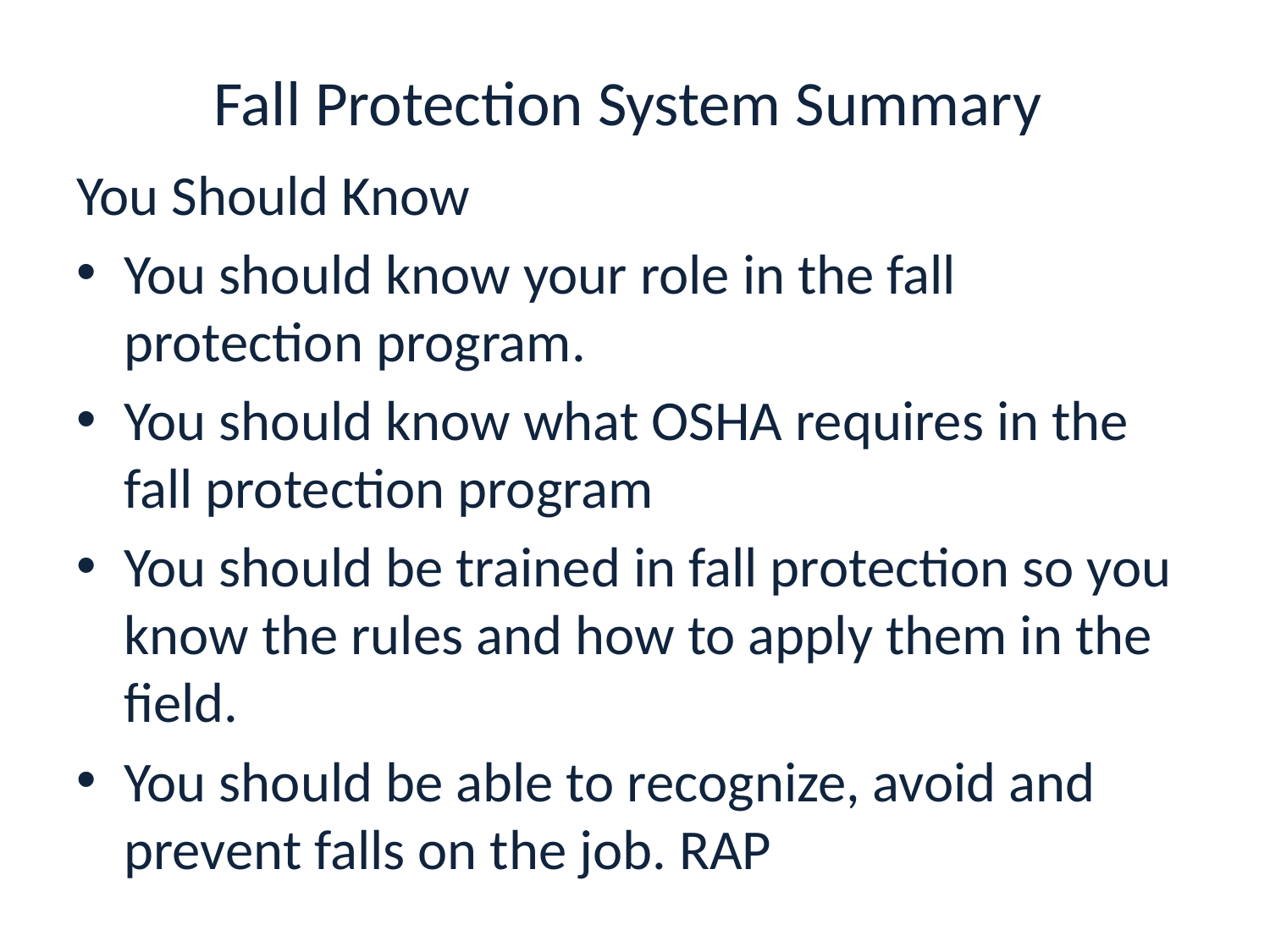

# Fall Protection System Summary
You Should Know
You should know your role in the fall protection program.
You should know what OSHA requires in the fall protection program
You should be trained in fall protection so you know the rules and how to apply them in the field.
You should be able to recognize, avoid and prevent falls on the job. RAP